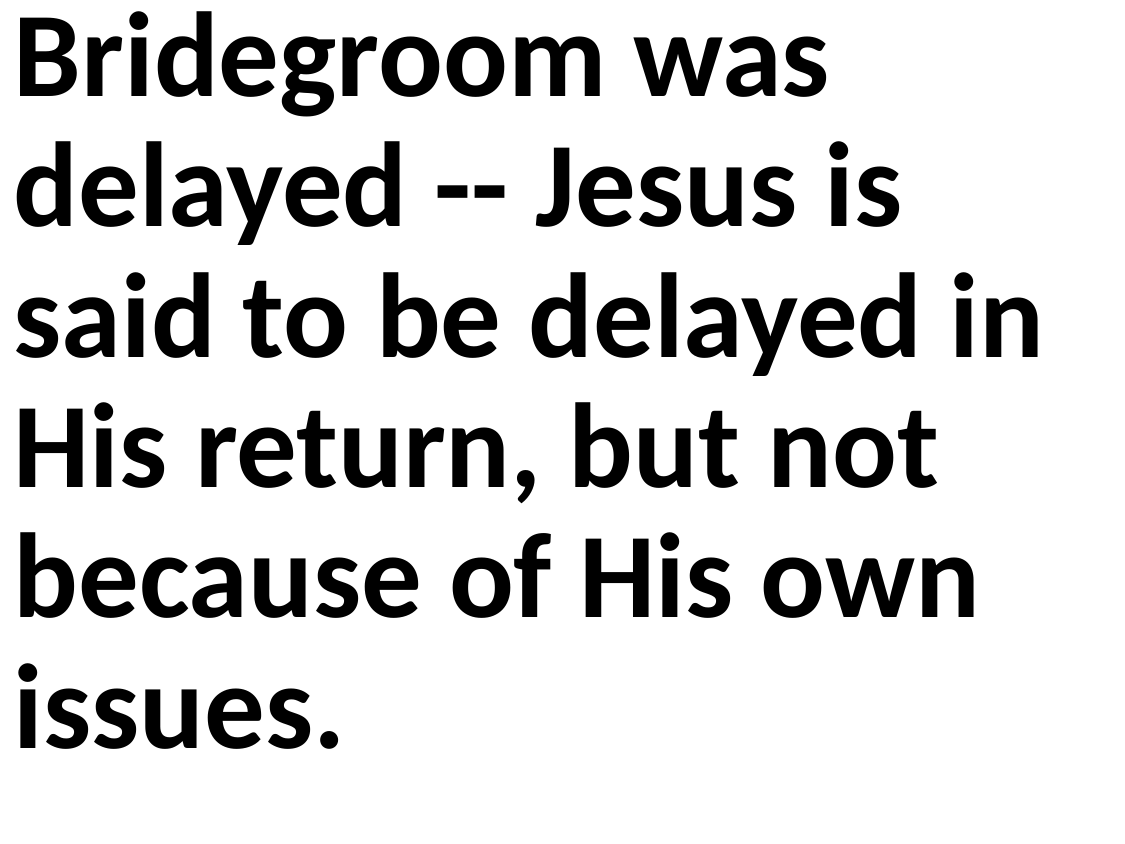

Bridegroom was delayed -- Jesus is said to be delayed in His return, but not because of His own issues.